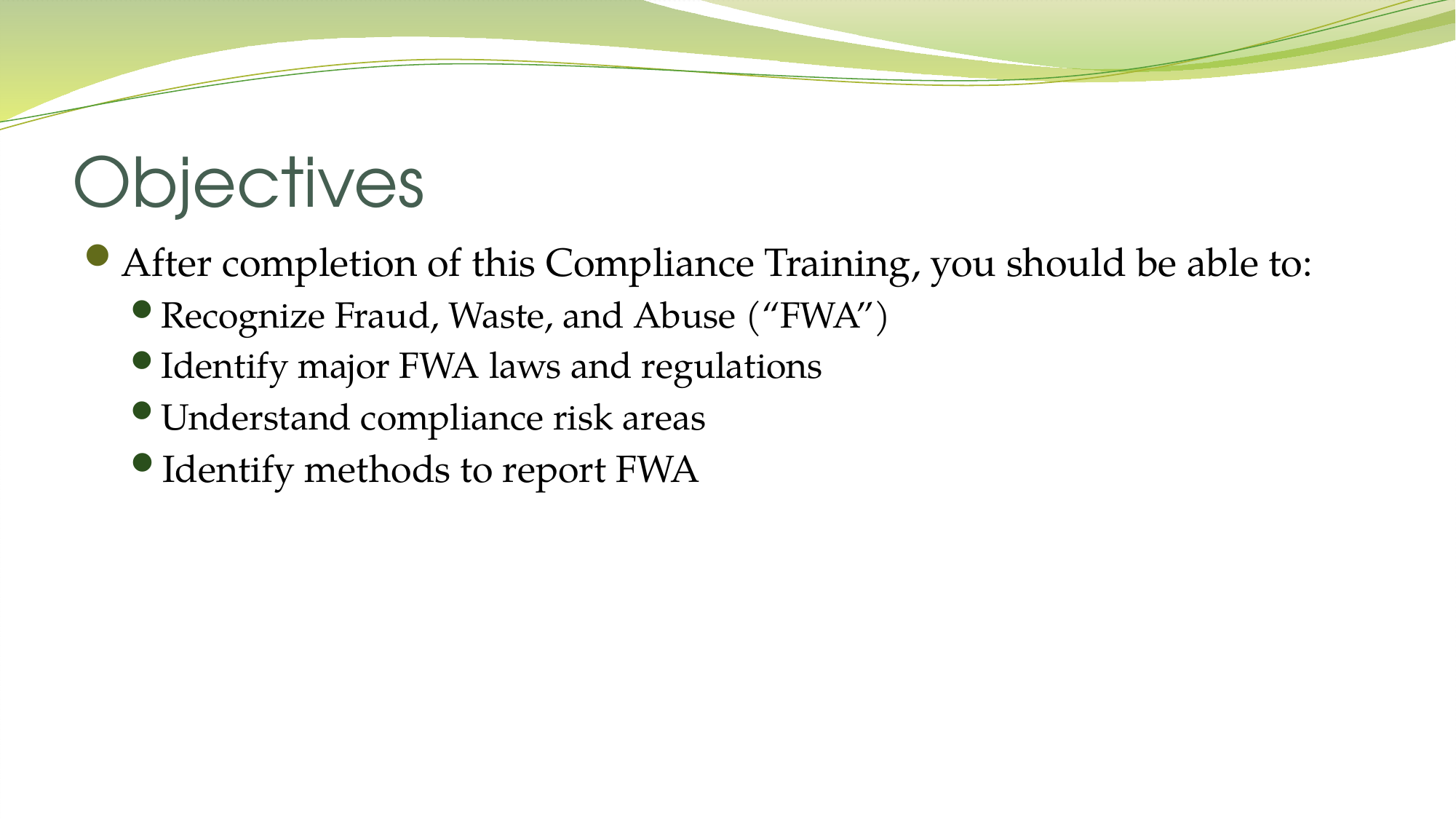

# Objectives
After completion of this Compliance Training, you should be able to:
Recognize Fraud, Waste, and Abuse (“FWA”)
Identify major FWA laws and regulations
Understand compliance risk areas
Identify methods to report FWA